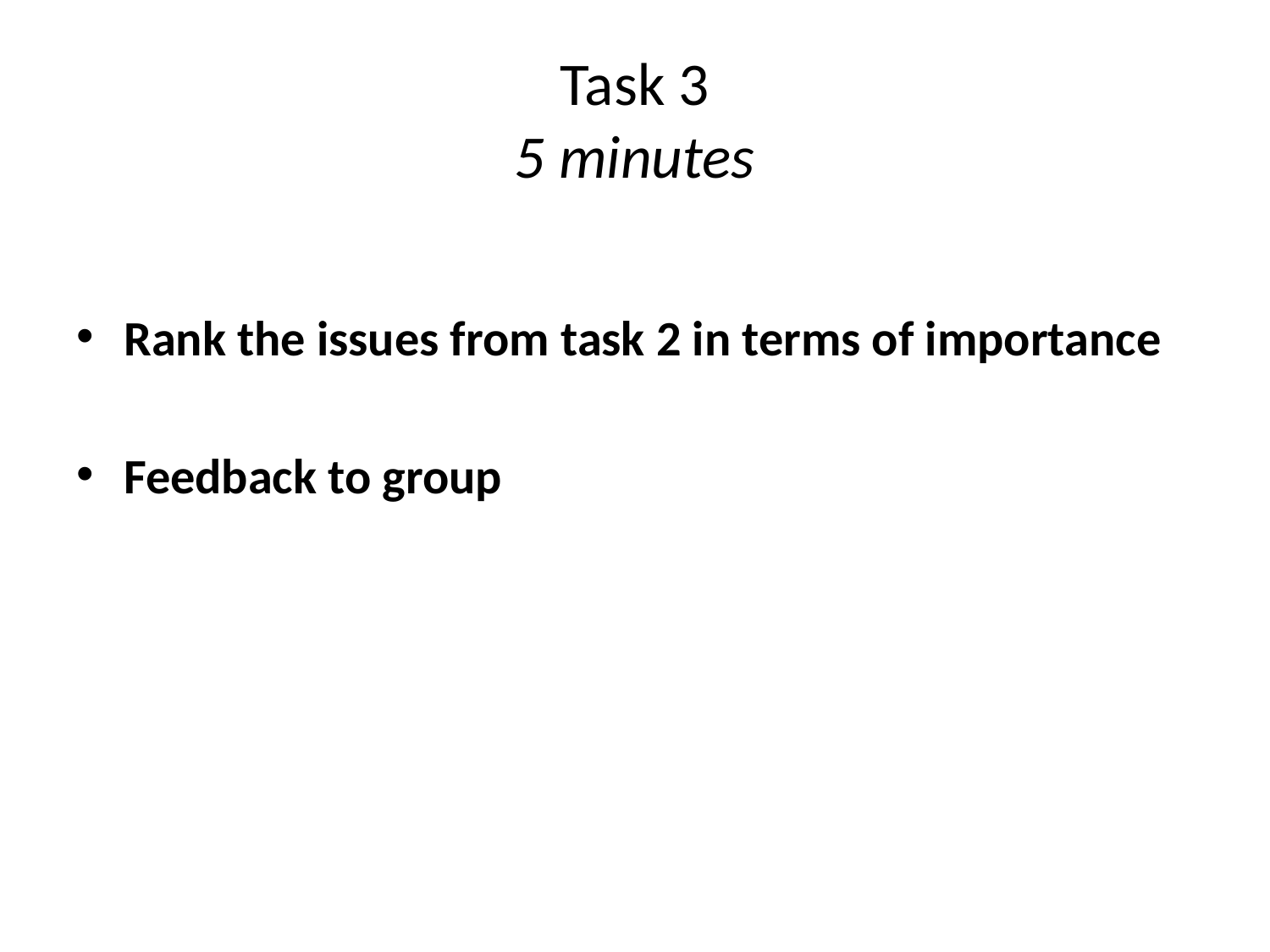

# Task 3 5 minutes

Rank the issues from task 2 in terms of importance

Feedback to group